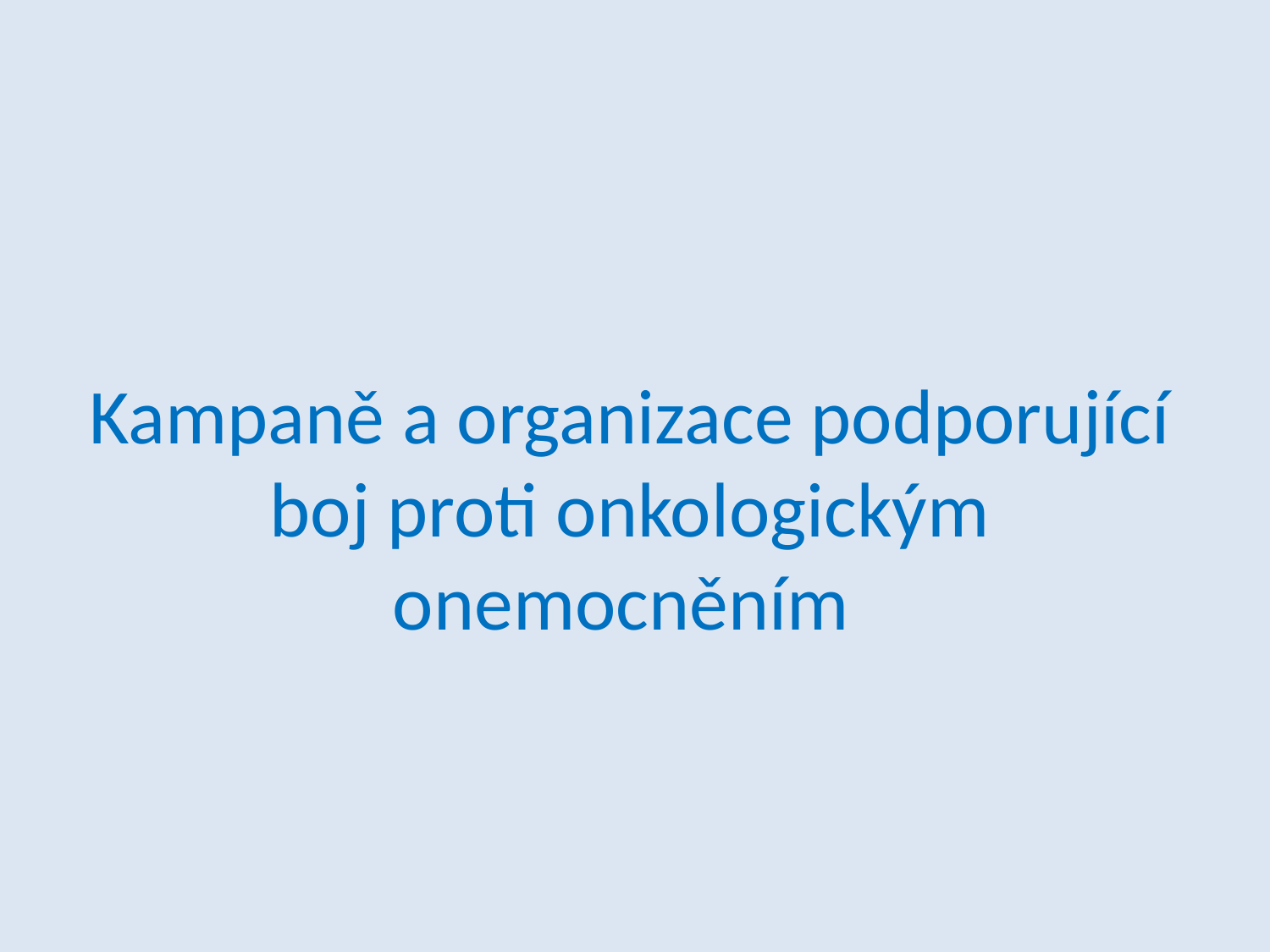

# Kampaně a organizace podporující boj proti onkologickým onemocněním